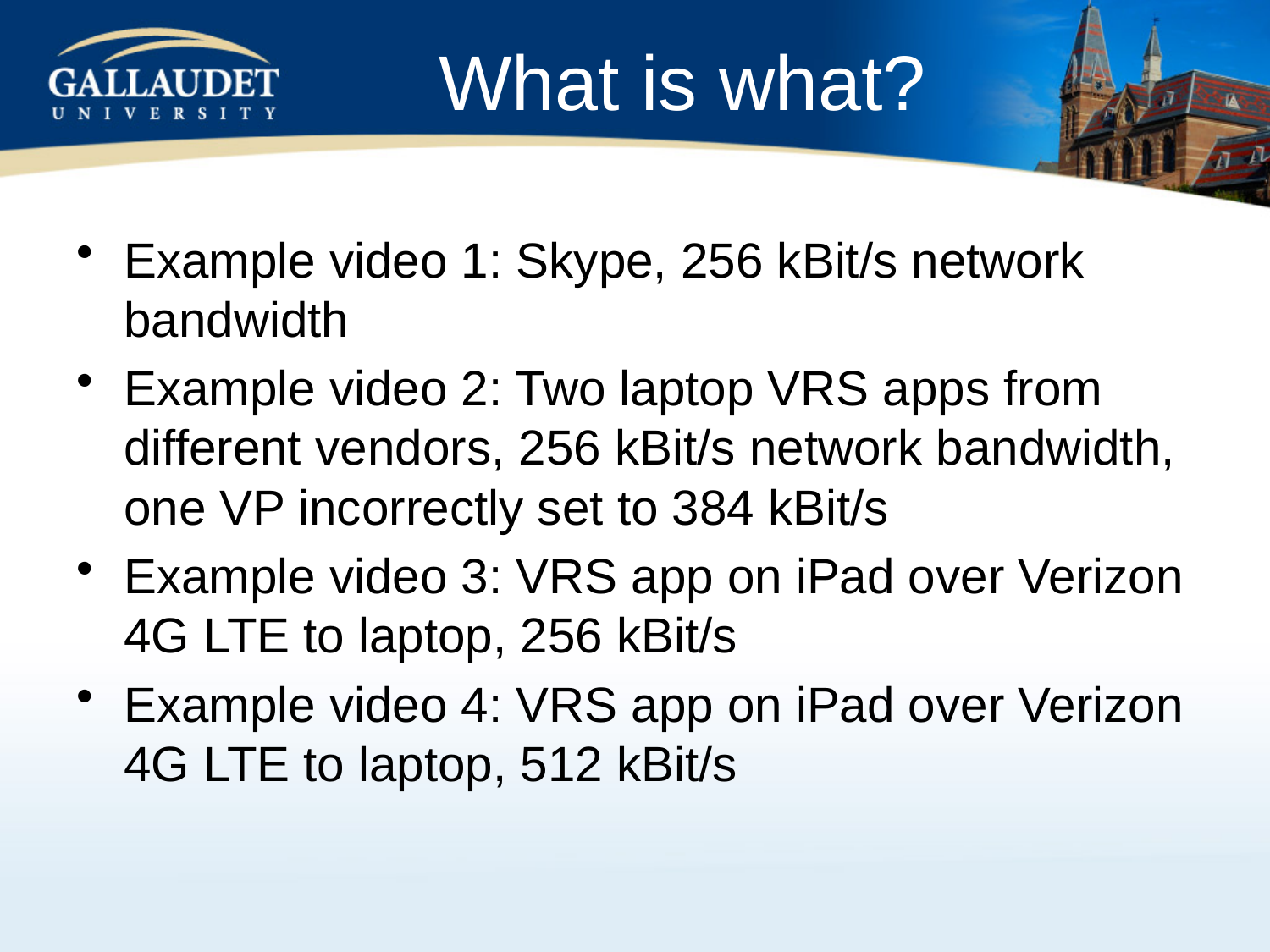

# What is what?
Example video 1: Skype, 256 kBit/s network bandwidth
Example video 2: Two laptop VRS apps from different vendors, 256 kBit/s network bandwidth, one VP incorrectly set to 384 kBit/s
Example video 3: VRS app on iPad over Verizon 4G LTE to laptop, 256 kBit/s
Example video 4: VRS app on iPad over Verizon 4G LTE to laptop, 512 kBit/s